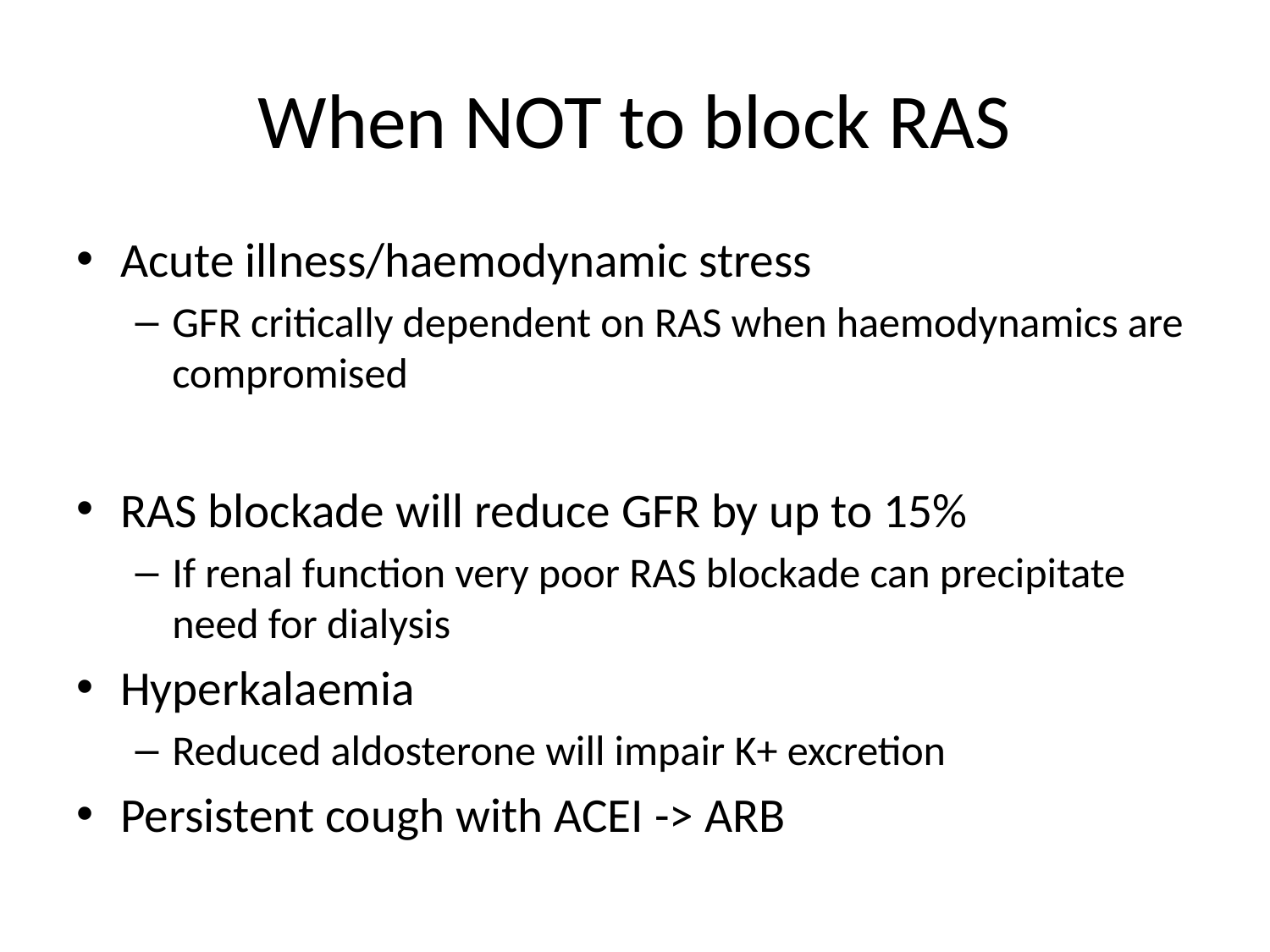

# When NOT to block RAS
Acute illness/haemodynamic stress
GFR critically dependent on RAS when haemodynamics are compromised

RAS blockade will reduce GFR by up to 15%
If renal function very poor RAS blockade can precipitate need for dialysis
Hyperkalaemia
Reduced aldosterone will impair K+ excretion
Persistent cough with ACEI -> ARB